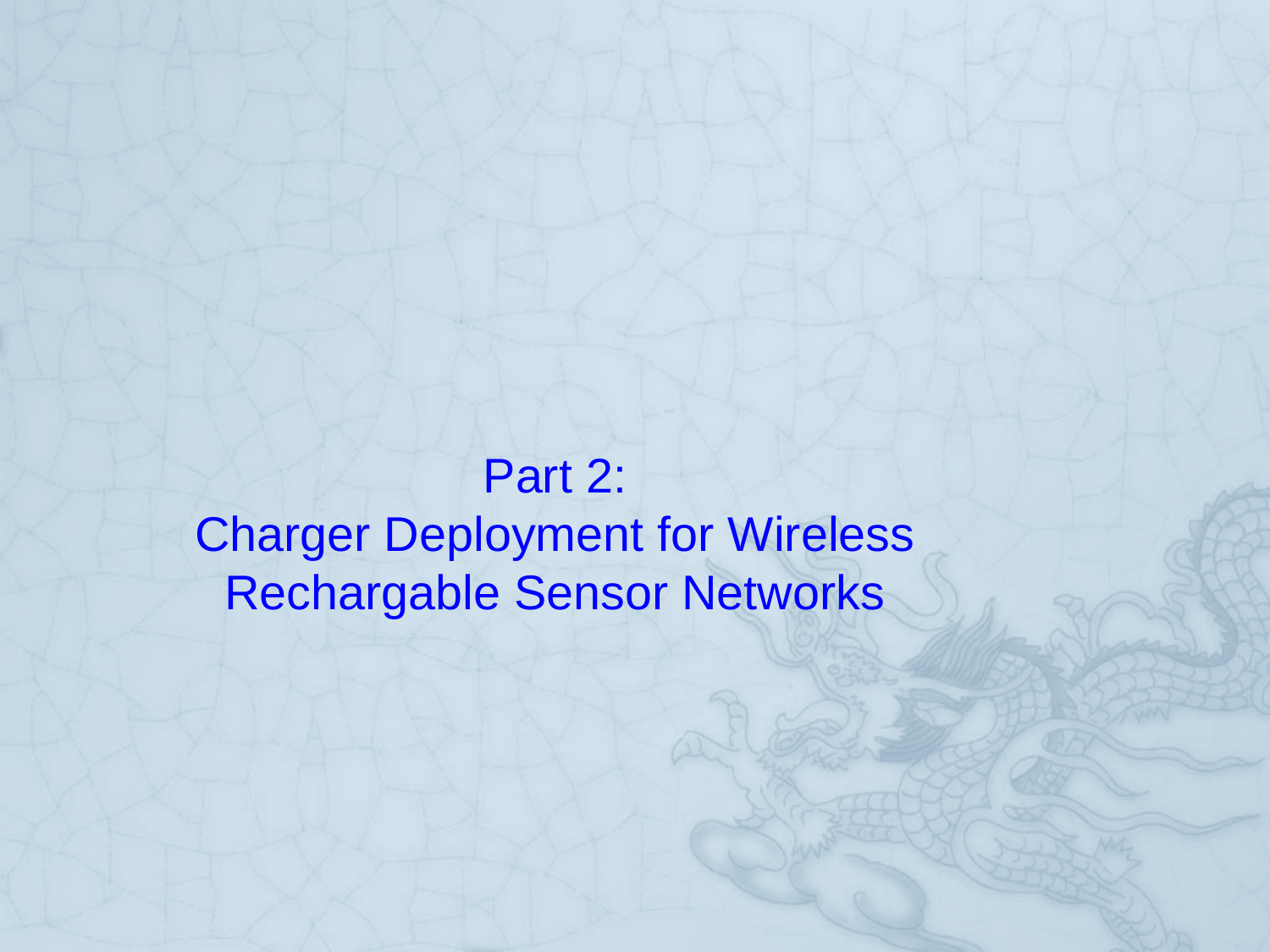

# Part 2: Charger Deployment for Wireless Rechargable Sensor Networks